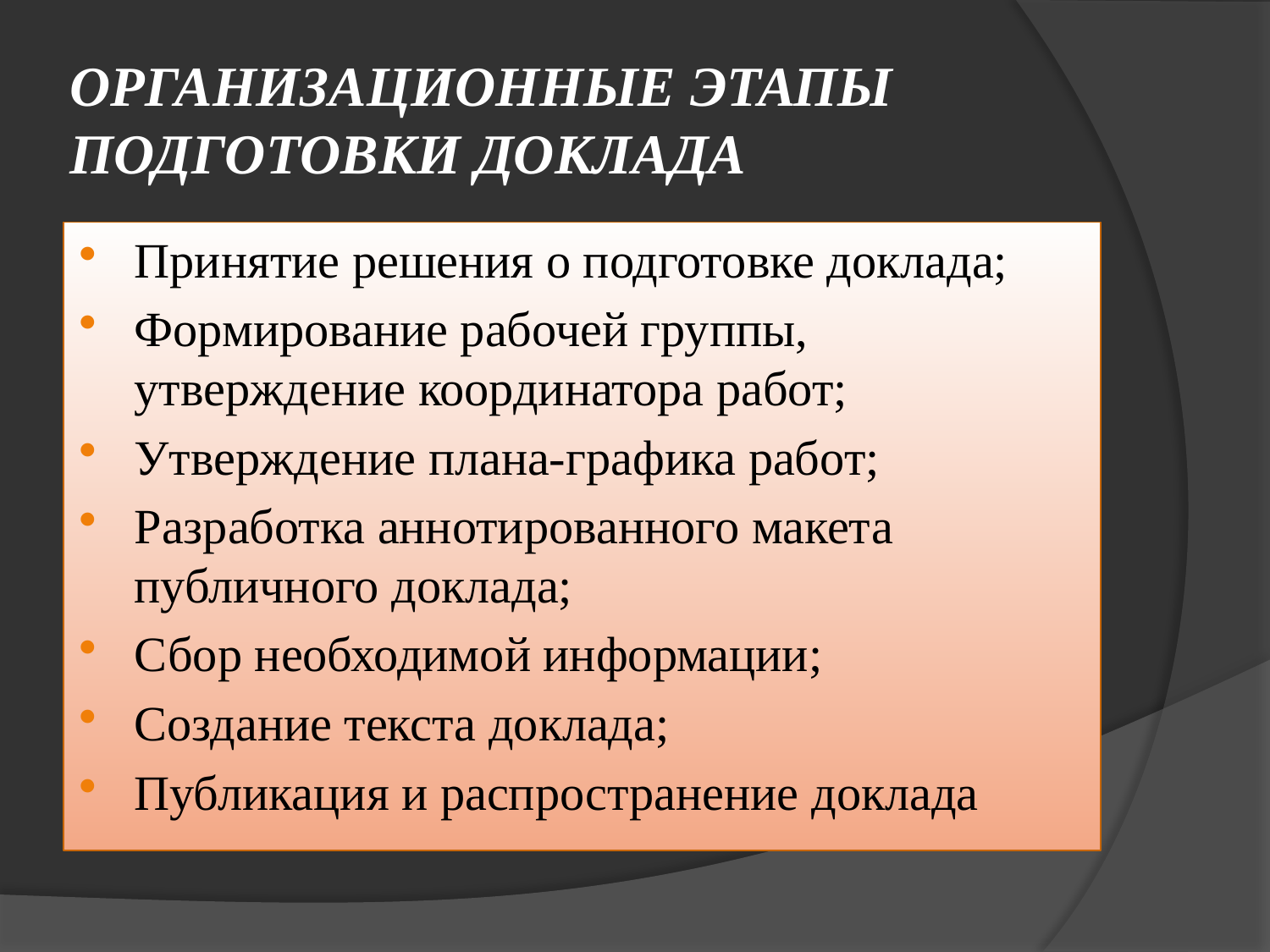

# ОРГАНИЗАЦИОННЫЕ ЭТАПЫ ПОДГОТОВКИ ДОКЛАДА
Принятие решения о подготовке доклада;
Формирование рабочей группы, утверждение координатора работ;
Утверждение плана-графика работ;
Разработка аннотированного макета публичного доклада;
Сбор необходимой информации;
Создание текста доклада;
Публикация и распространение доклада